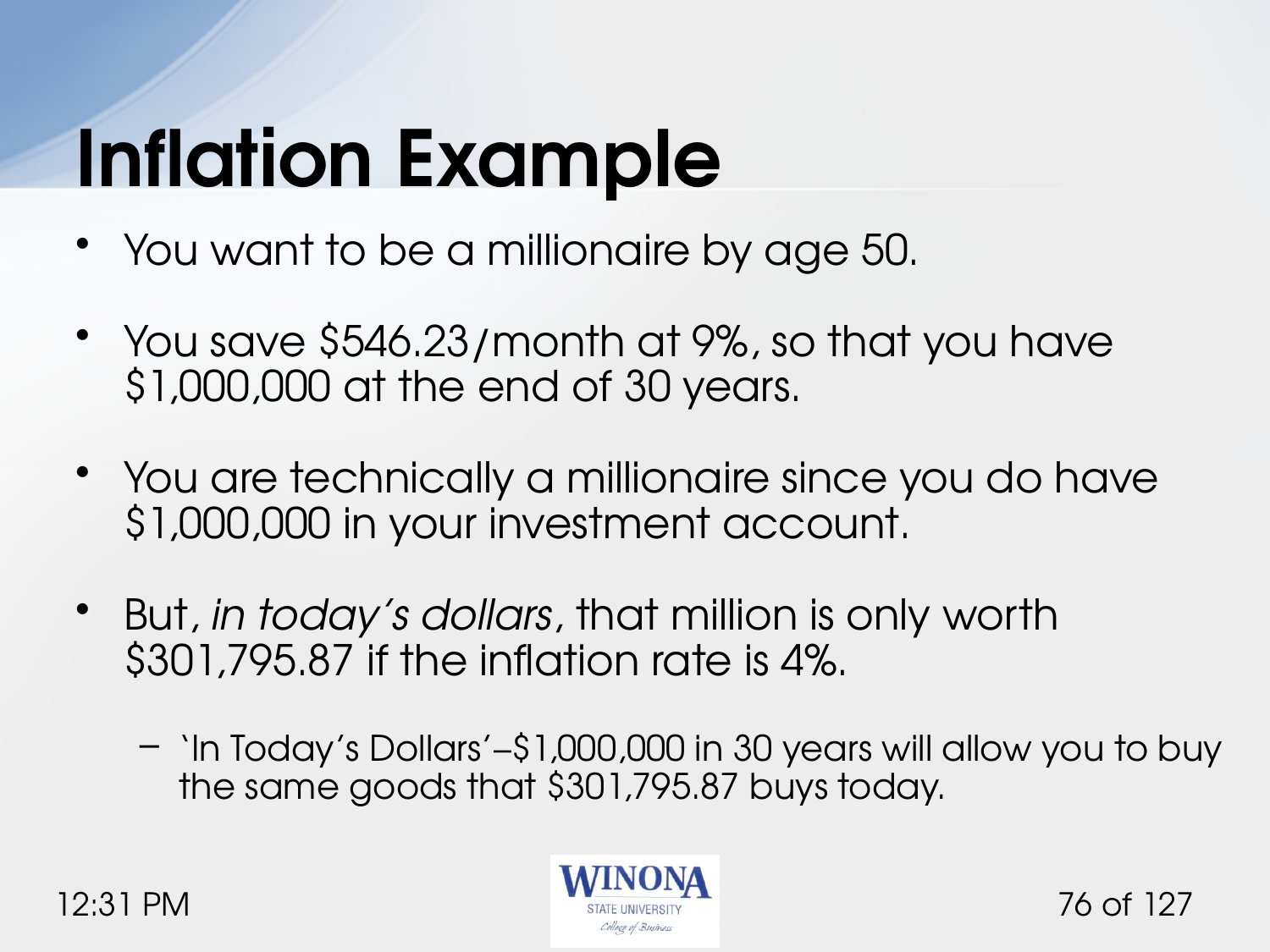

# Inflation Example
You want to be a millionaire by age 50.

You save $546.23/month at 9%, so that you have $1,000,000 at the end of 30 years.

You are technically a millionaire since you do have $1,000,000 in your investment account.

But, in today’s dollars, that million is only worth $301,795.87 if the inflation rate is 4%.

‘In Today’s Dollars’–$1,000,000 in 30 years will allow you to buy the same goods that $301,795.87 buys today.